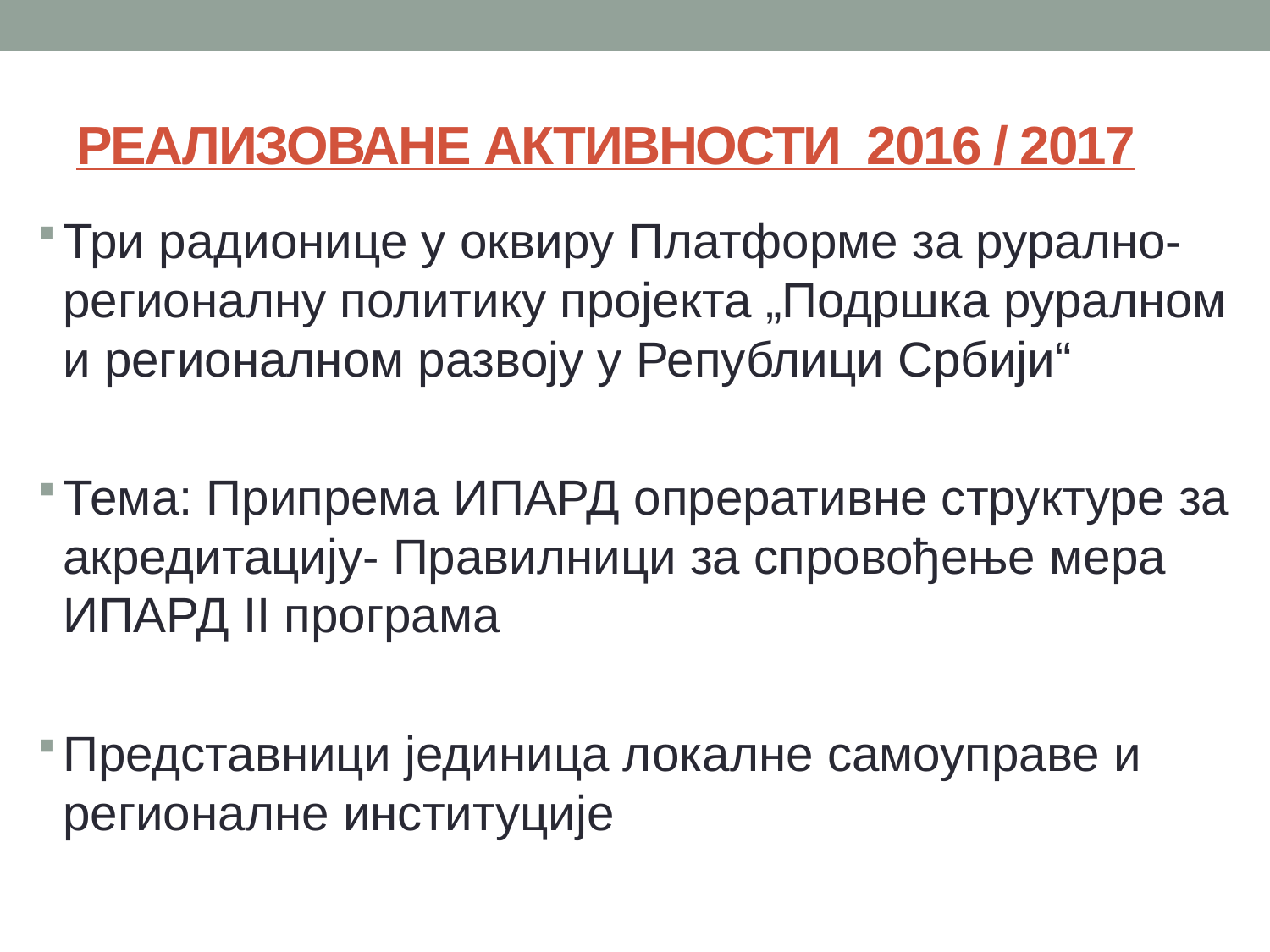

# РЕАЛИЗОВАНЕ АКТИВНОСТИ  2016 / 2017
Три радионице у оквиру Платформе за рурално-регионалну политику пројекта „Подршка руралном и регионалном развоју у Републици Србији“

Тема: Припрема ИПАРД опреративне структуре за акредитацију- Правилници за спровођење мера ИПАРД II програма

Представници јединица локалне самоуправе и регионалне институције